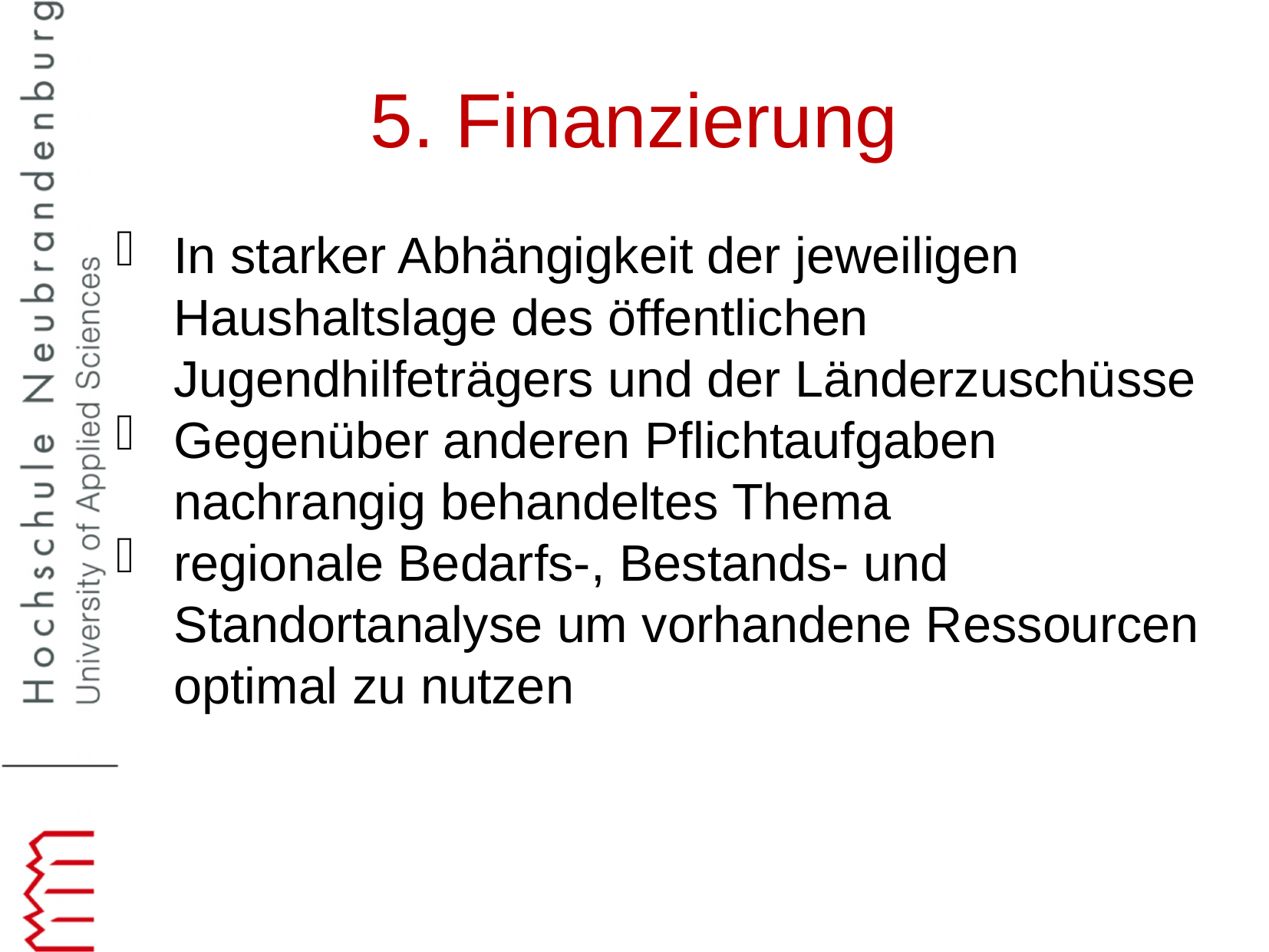

5. Finanzierung
In starker Abhängigkeit der jeweiligen Haushaltslage des öffentlichen Jugendhilfeträgers und der Länderzuschüsse
Gegenüber anderen Pflichtaufgaben nachrangig behandeltes Thema
regionale Bedarfs-, Bestands- und Standortanalyse um vorhandene Ressourcen optimal zu nutzen